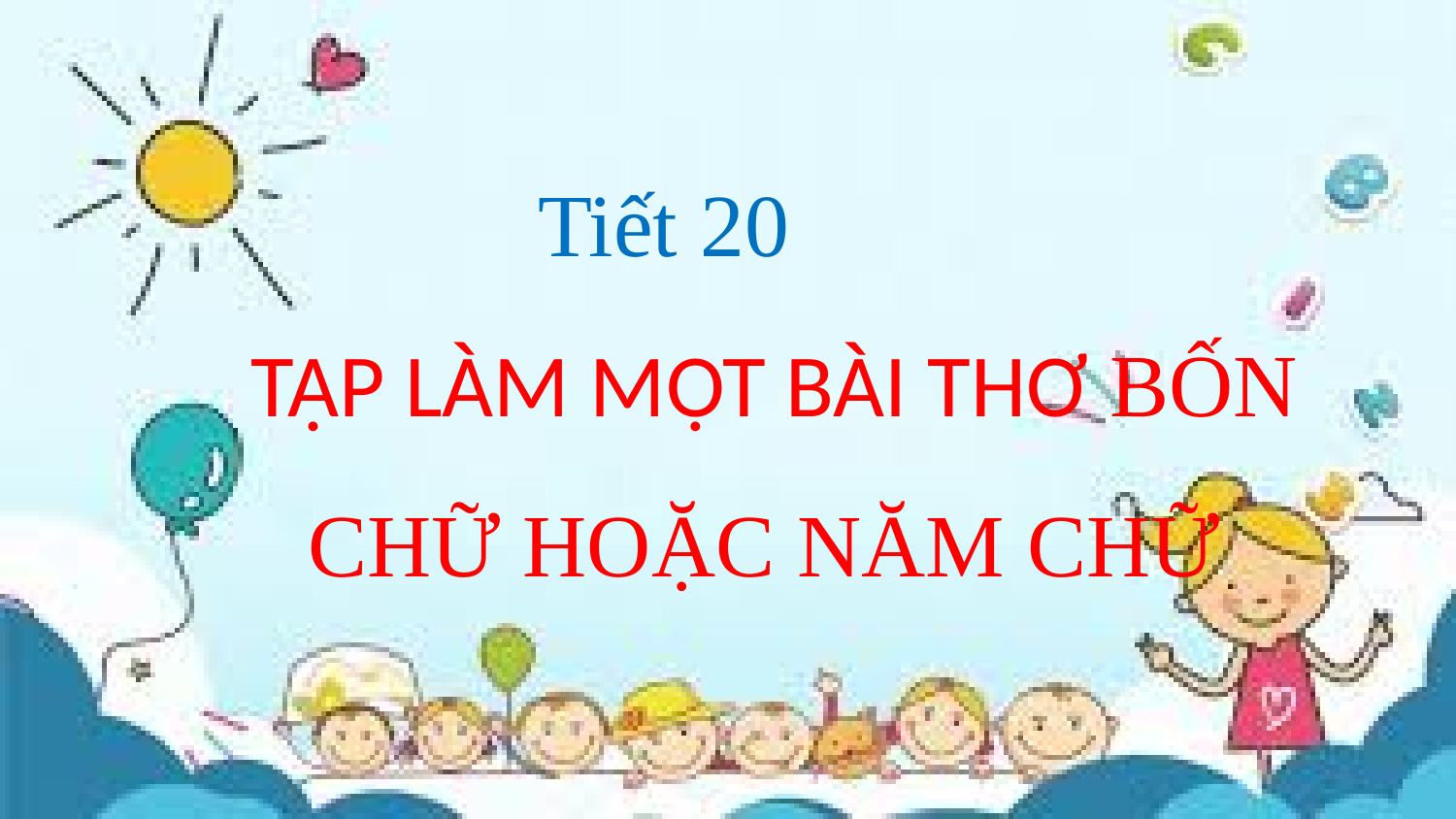

# Tiết 20 TẬP LÀM MỘT BÀI THƠ BỐN CHỮ HOẶC NĂM CHỮ